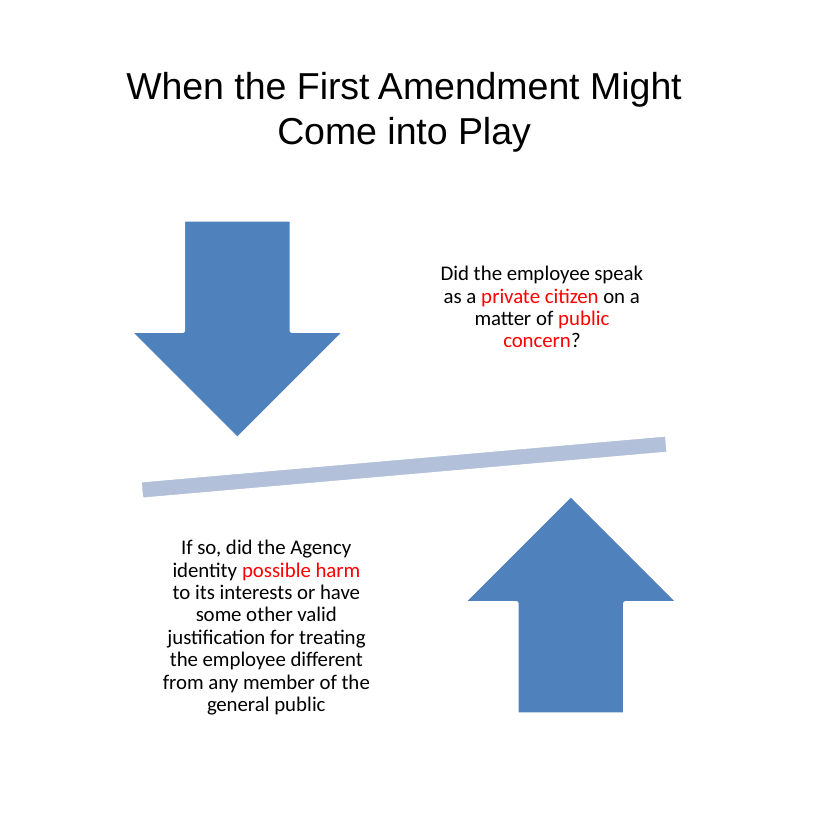

When the First Amendment Might Come into Play
Did the employee speak as a private citizen on a matter of public concern?
If so, did the Agency identity possible harm to its interests or have some other valid justification for treating the employee different from any member of the general public